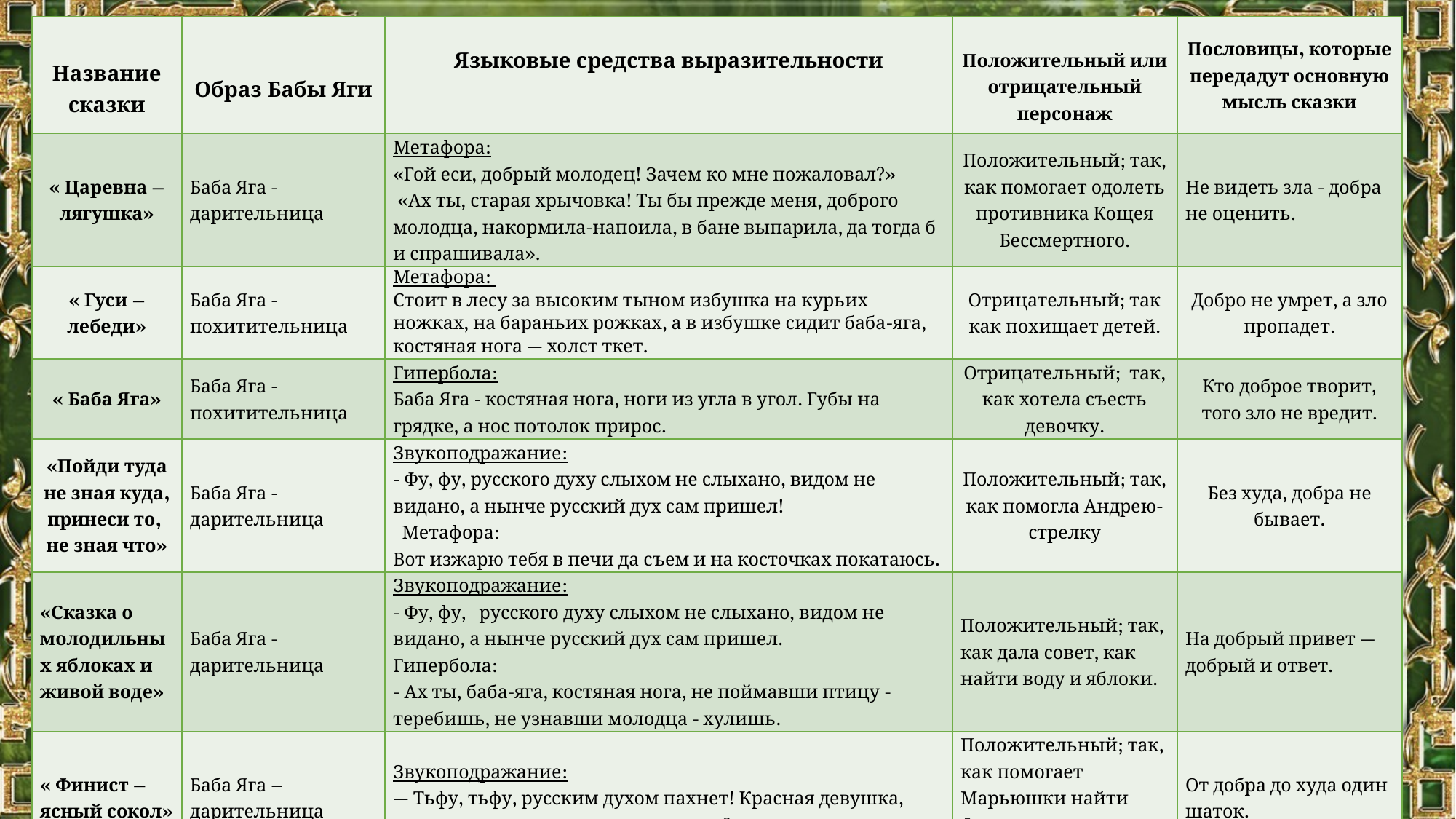

| Название сказки | Образ Бабы Яги | Языковые средства выразительности | Положительный или отрицательный персонаж | Пословицы, которые передадут основную мысль сказки |
| --- | --- | --- | --- | --- |
| « Царевна – лягушка» | Баба Яга - дарительница | Метафора: «Гой еси, добрый молодец! Зачем ко мне пожаловал?» «Ах ты, старая хрычовка! Ты бы прежде меня, доброго молодца, накормила-напоила, в бане выпарила, да тогда б и спрашивала». | Положительный; так, как помогает одолеть противника Кощея Бессмертного. | Не видеть зла - добра не оценить. |
| « Гуси – лебеди» | Баба Яга - похитительница | Метафора: Стоит в лесу за высоким тыном избушка на курьих ножках, на бараньих рожках, а в избушке сидит баба-яга, костяная нога — холст ткет. | Отрицательный; так как похищает детей. | Добро не умрет, а зло пропадет. |
| « Баба Яга» | Баба Яга - похитительница | Гипербола: Баба Яга - костяная нога, ноги из угла в угол. Губы на грядке, а нос потолок прирос. | Отрицательный; так, как хотела съесть девочку. | Кто доброе творит, того зло не вредит. |
| «Пойди туда не зная куда, принеси то, не зная что» | Баба Яга - дарительница | Звукоподражание: - Фу, фу, русского духу слыхом не слыхано, видом не видано, а нынче русский дух сам пришел! Метафора: Вот изжарю тебя в печи да съем и на косточках покатаюсь. | Положительный; так, как помогла Андрею-стрелку | Без худа, добра не бывает. |
| «Сказка о молодильных яблоках и живой воде» | Баба Яга - дарительница | Звукоподражание: - Фу, фу, русского духу слыхом не слыхано, видом не видано, а нынче русский дух сам пришел. Гипербола: - Ах ты, баба-яга, костяная нога, не поймавши птицу - теребишь, не узнавши молодца - хулишь. | Положительный; так, как дала совет, как найти воду и яблоки. | На добрый привет — добрый и ответ. |
| « Финист – ясный сокол» | Баба Яга – дарительница | Звукоподражание: — Тьфу, тьфу, русским духом пахнет! Красная девушка, дело пытаешь аль от дела лытаешь? | Положительный; так, как помогает Марьюшки найти Финиста – ясна сокола | От добра до худа один шаток. |